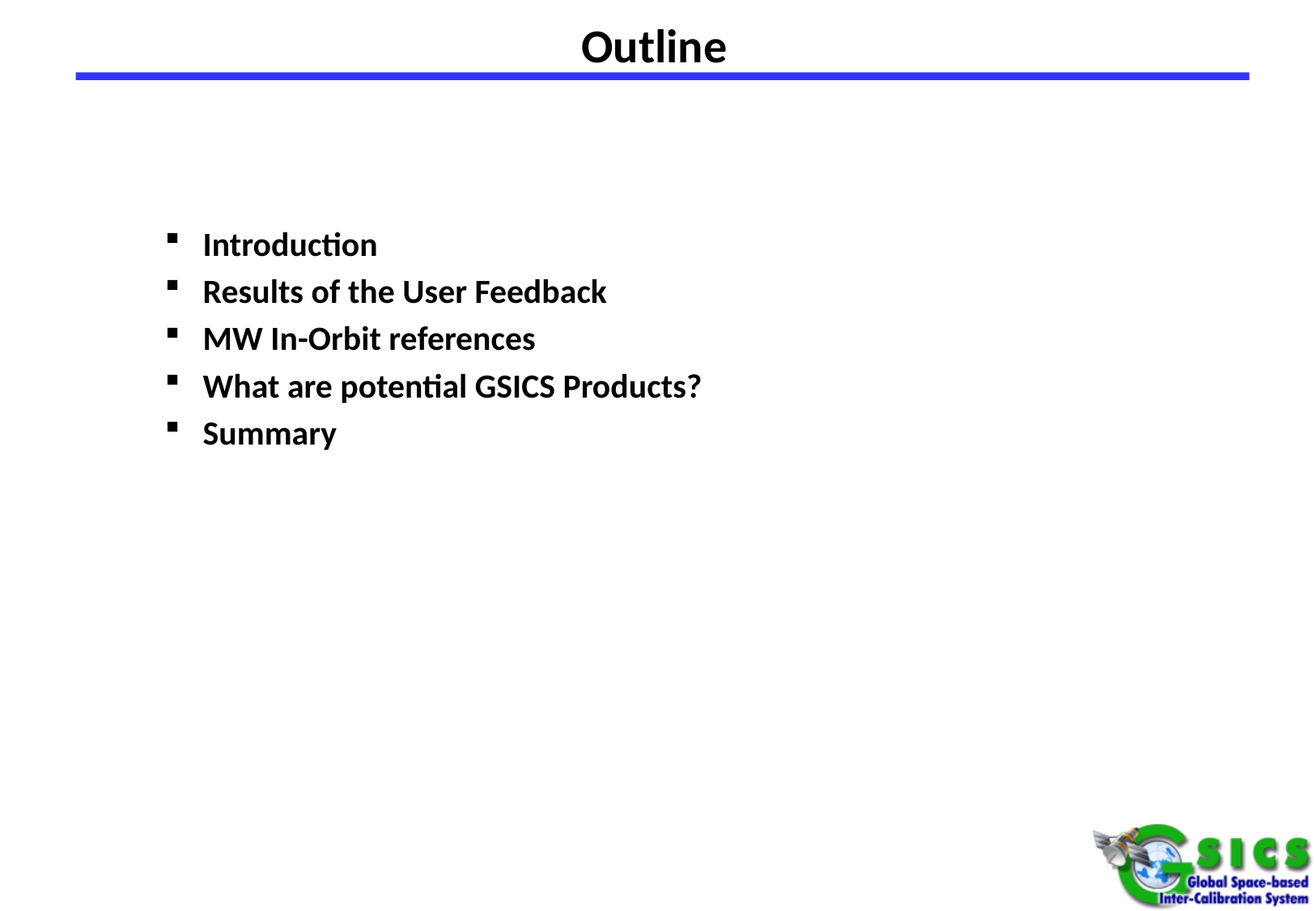

# Outline
Introduction
Results of the User Feedback
MW In-Orbit references
What are potential GSICS Products?
Summary

04/08//2013
2